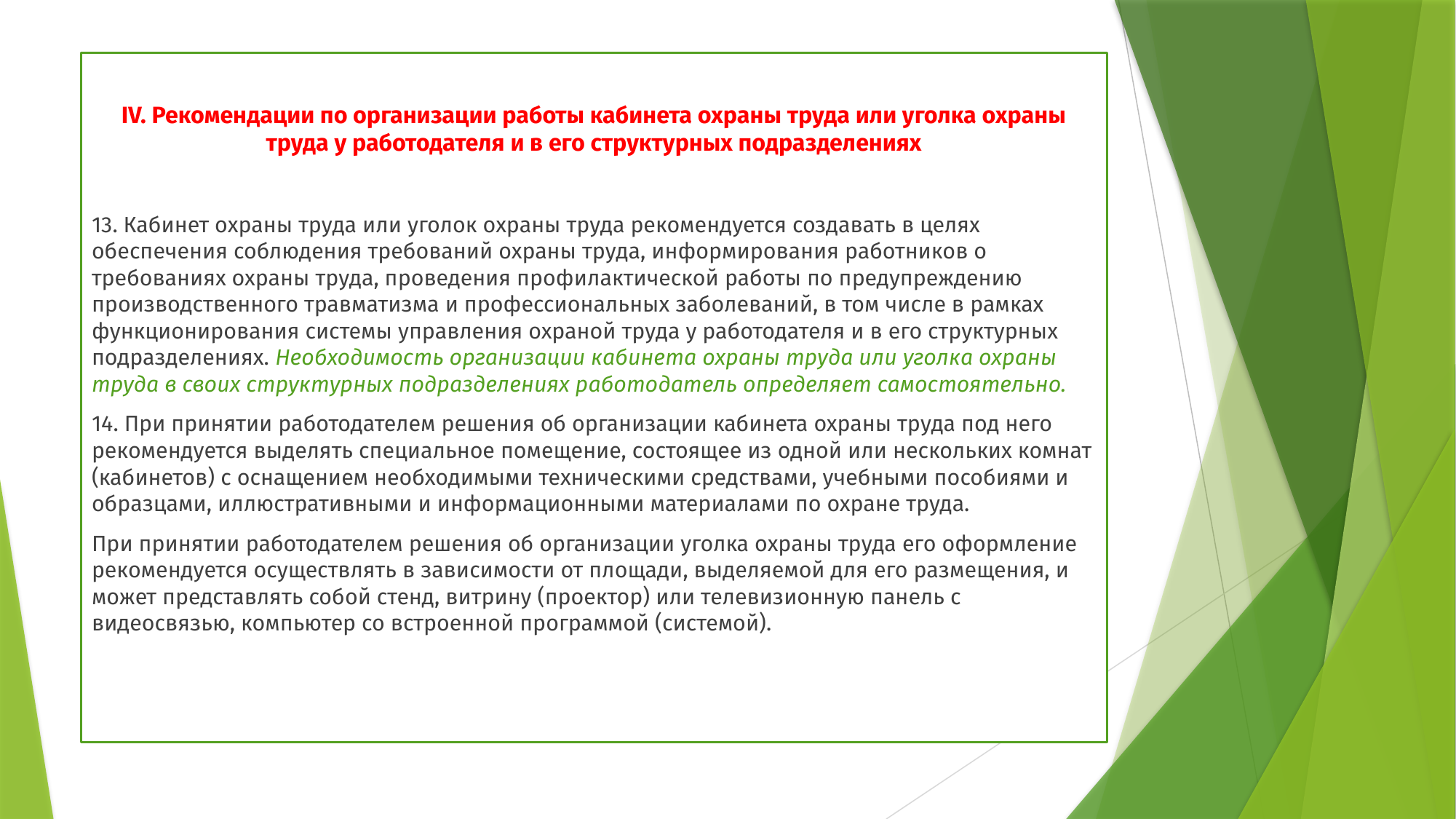

IV. Рекомендации по организации работы кабинета охраны труда или уголка охраны труда у работодателя и в его структурных подразделениях

13. Кабинет охраны труда или уголок охраны труда рекомендуется создавать в целях обеспечения соблюдения требований охраны труда, информирования работников о требованиях охраны труда, проведения профилактической работы по предупреждению производственного травматизма и профессиональных заболеваний, в том числе в рамках функционирования системы управления охраной труда у работодателя и в его структурных подразделениях. Необходимость организации кабинета охраны труда или уголка охраны труда в своих структурных подразделениях работодатель определяет самостоятельно.
14. При принятии работодателем решения об организации кабинета охраны труда под него рекомендуется выделять специальное помещение, состоящее из одной или нескольких комнат (кабинетов) с оснащением необходимыми техническими средствами, учебными пособиями и образцами, иллюстративными и информационными материалами по охране труда.
При принятии работодателем решения об организации уголка охраны труда его оформление рекомендуется осуществлять в зависимости от площади, выделяемой для его размещения, и может представлять собой стенд, витрину (проектор) или телевизионную панель с видеосвязью, компьютер со встроенной программой (системой).